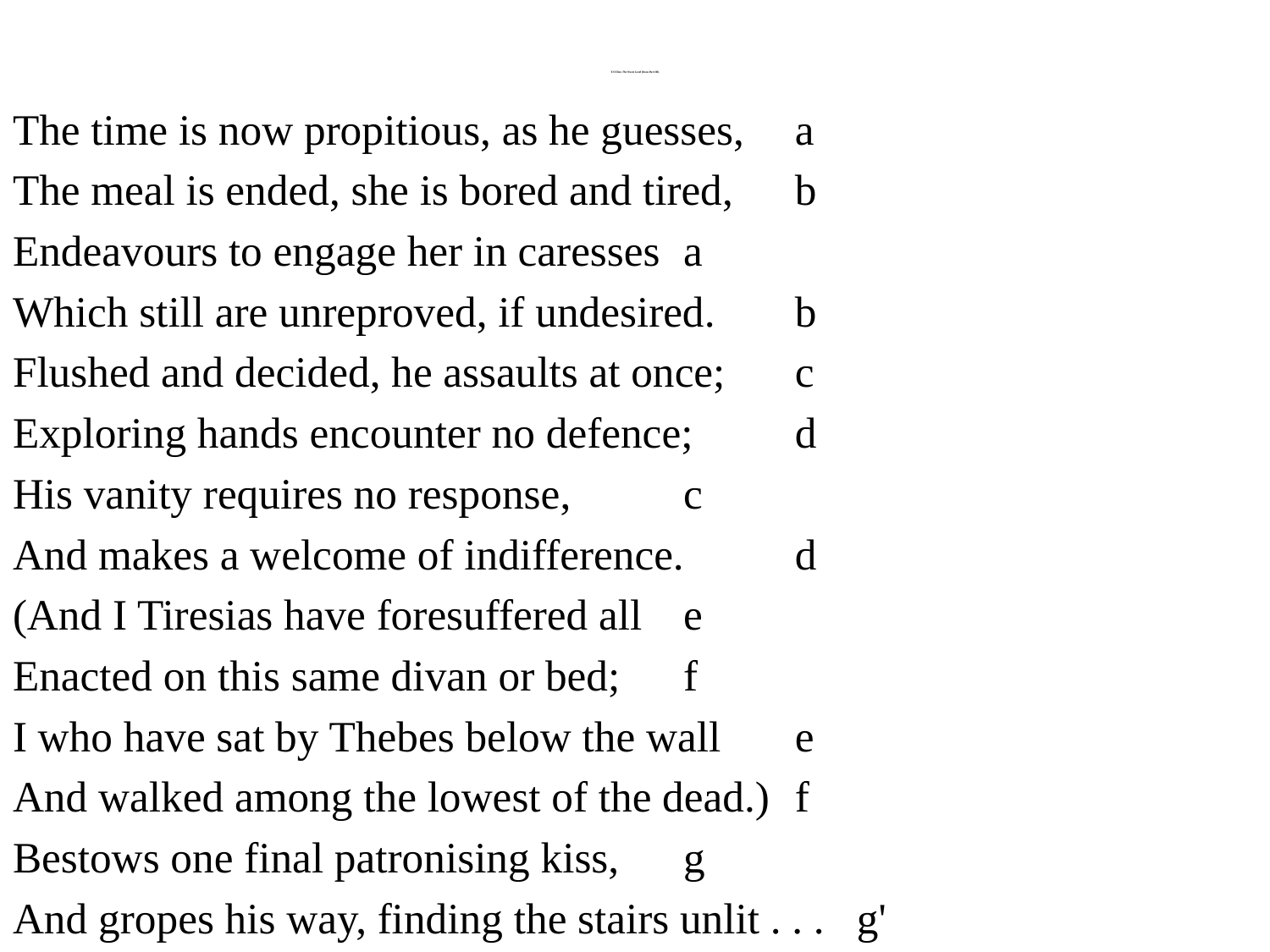

# T.S Eliot, The Waste Land (from Part III)
The time is now propitious, as he guesses,	a
The meal is ended, she is bored and tired,		b
Endeavours to engage her in caresses		a
Which still are unreproved, if undesired.		b
Flushed and decided, he assaults at once;		c
Exploring hands encounter no defence;		d
His vanity requires no response,			c
And makes a welcome of indifference.		d
(And I Tiresias have foresuffered all		e
Enacted on this same divan or bed;		f
I who have sat by Thebes below the wall	e
And walked among the lowest of the dead.) 	f
Bestows one final patronising kiss,		g
And gropes his way, finding the stairs unlit . . .   g'